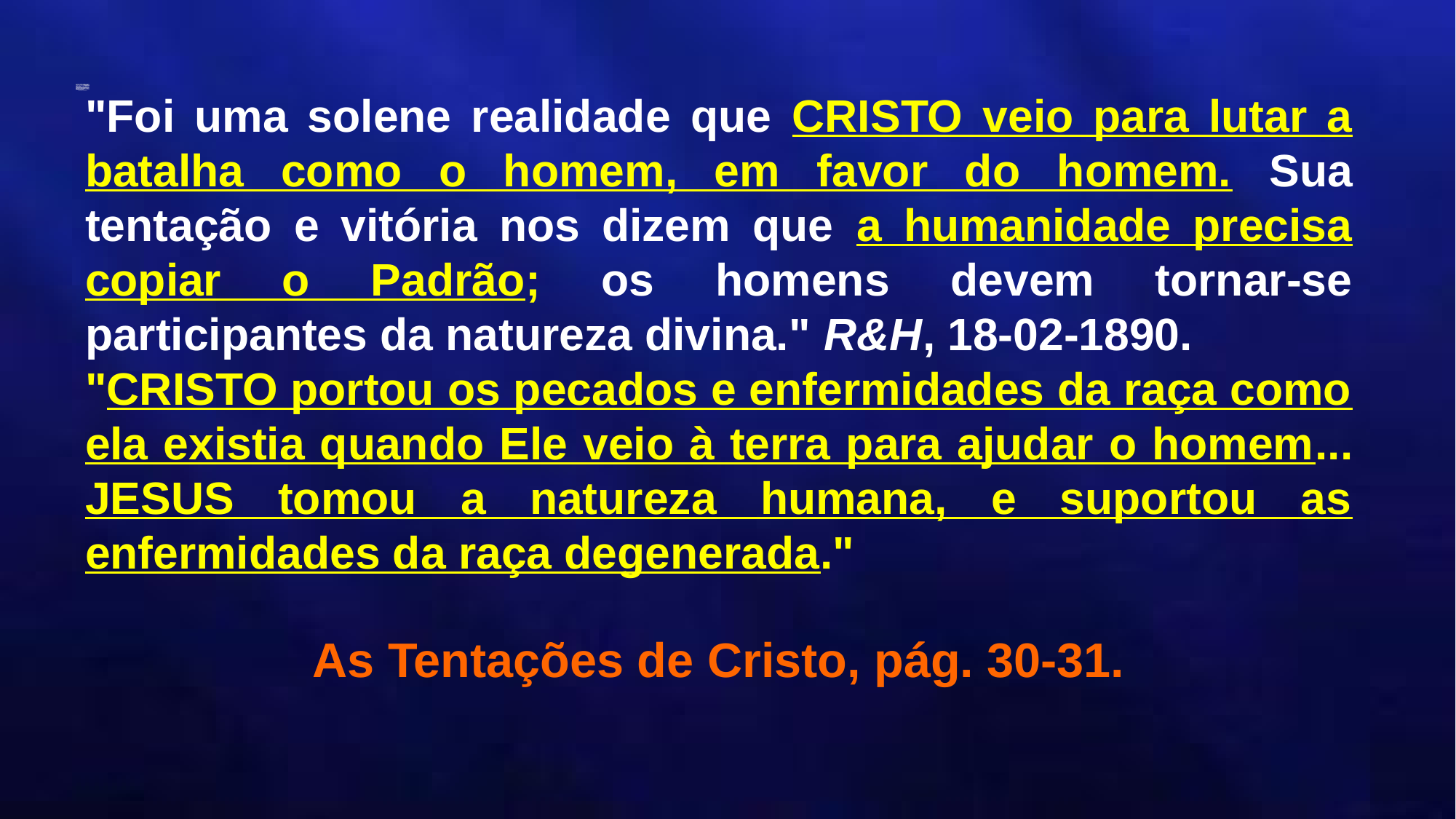

"Foi uma solene realidade que CRISTO veio para lutar a batalha como o homem, em favor do homem. Sua tentação e vitória nos dizem que a humanidade precisa copiar o Padrão; os homens devem tornar-se participantes da natureza divina." R&H, 18-02-1890.
"CRISTO portou os pecados e enfermidades da raça como ela existia quando Ele veio à terra para ajudar o homem... JESUS tomou a natureza humana, e suportou as enfermidades da raça degenerada."

As Tentações de Cristo, pág. 30-31.